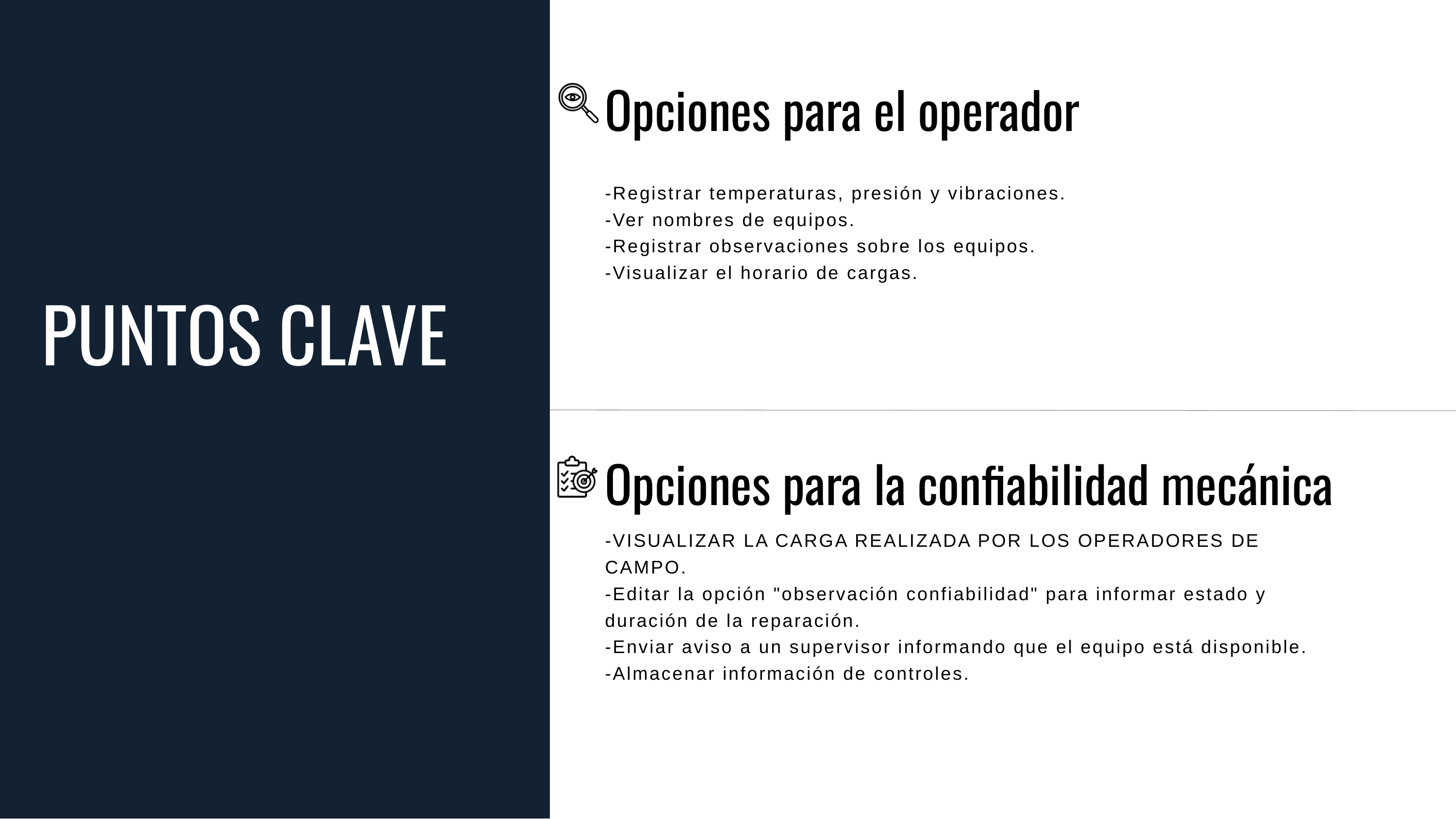

Opciones para el operador

-Registrar temperaturas, presión y vibraciones.
-Ver nombres de equipos.
-Registrar observaciones sobre los equipos.
-Visualizar el horario de cargas.

PUNTOS CLAVE

Opciones para la confiabilidad mecánica
-VISUALIZAR LA CARGA REALIZADA POR LOS OPERADORES DE CAMPO.
-Editar la opción "observación confiabilidad" para informar estado y duración de la reparación.
-Enviar aviso a un supervisor informando que el equipo está disponible.
-Almacenar información de controles.